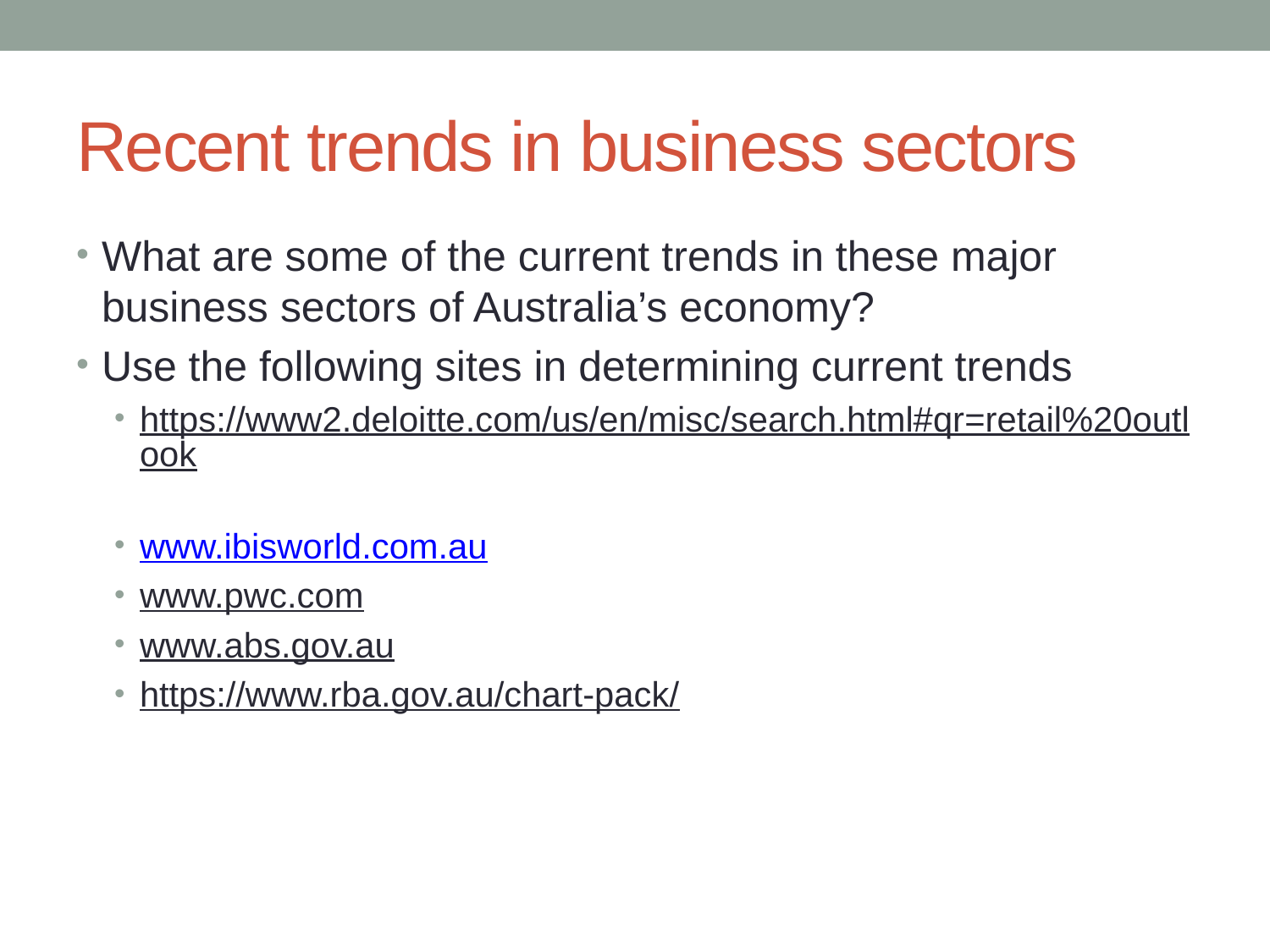

# Recent trends in business sectors
What are some of the current trends in these major business sectors of Australia’s economy?
Use the following sites in determining current trends
https://www2.deloitte.com/us/en/misc/search.html#qr=retail%20outlook
www.ibisworld.com.au
www.pwc.com
www.abs.gov.au
https://www.rba.gov.au/chart-pack/